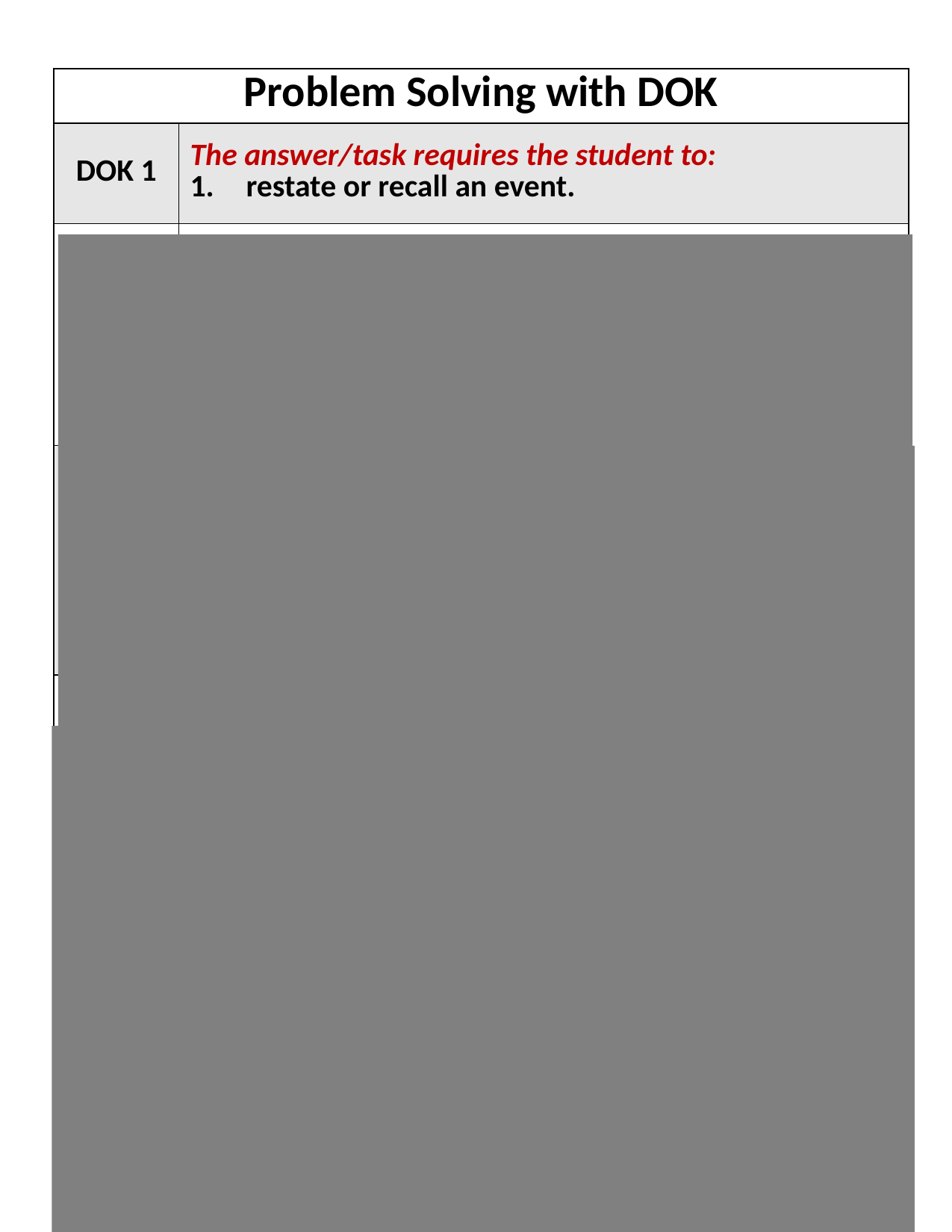

| Problem Solving with DOK |  |
| --- | --- |
| DOK 1 | The answer/task requires the student to: restate or recall an event. |
| DOK 2 | The answer/task requires the student to: selecting information –(looking back at the event) to identify specific actions that contributed to the event’s outcome. |
| DOK 3 | The answer/task requires the student to: explain how each identified action contributed to the outcome. design a plan showing HOW to create a different outcome. The plan includes a conclusion or a generalization. explain why the new plan will work. |
| DOK 4 | The answer/task requires the student to: 1. compare conclusion (plan statement) to other similar situations (a text, discussion). decide if plan – conclusion is the best solution and revise if needed. apply conclusion to other situations and report back on how it worked and why. use what was learned to solve problems in a new way (be able to create alternate solutions). |